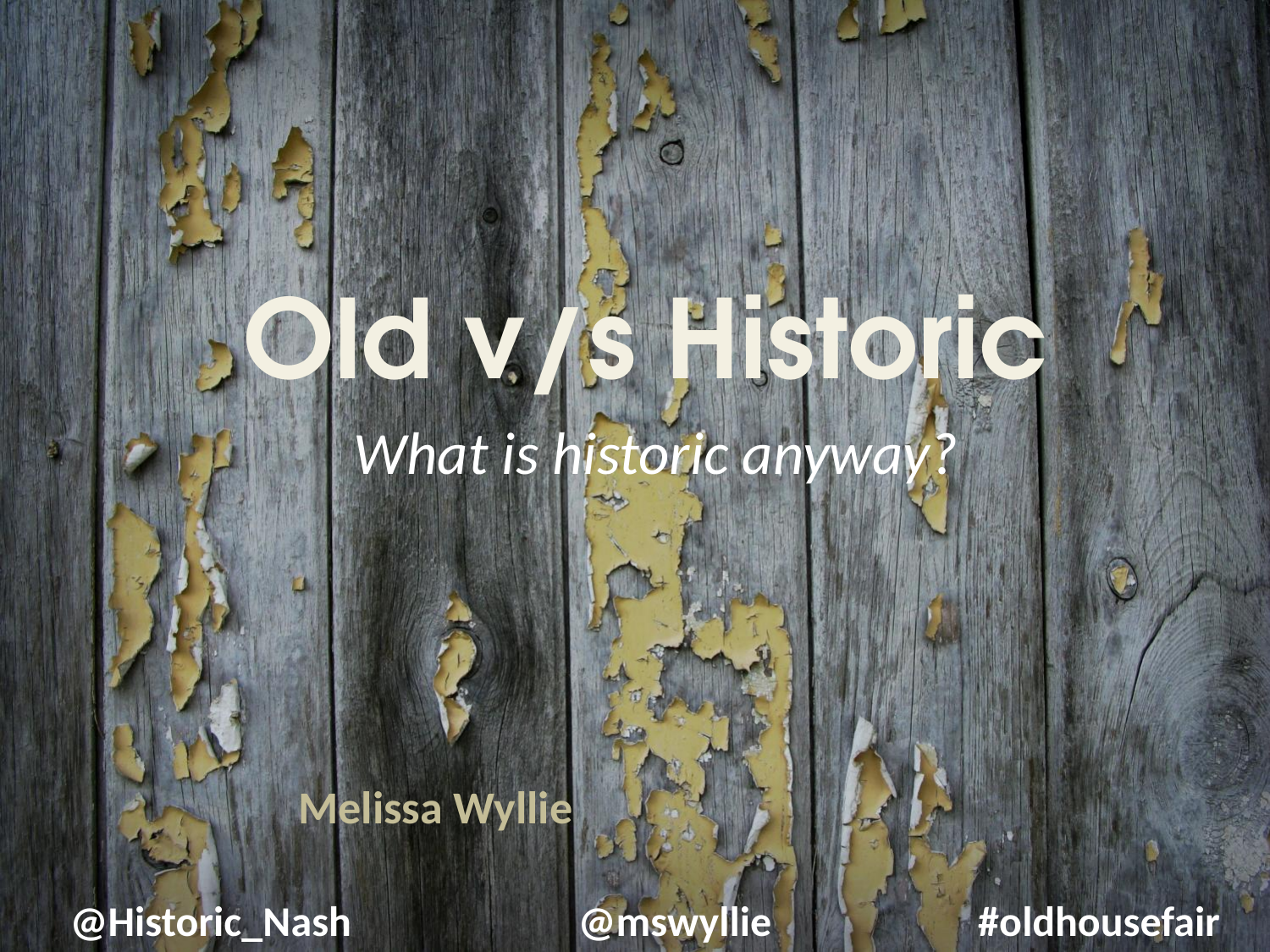

Old v/s Historic
What is historic anyway?
Melissa Wyllie